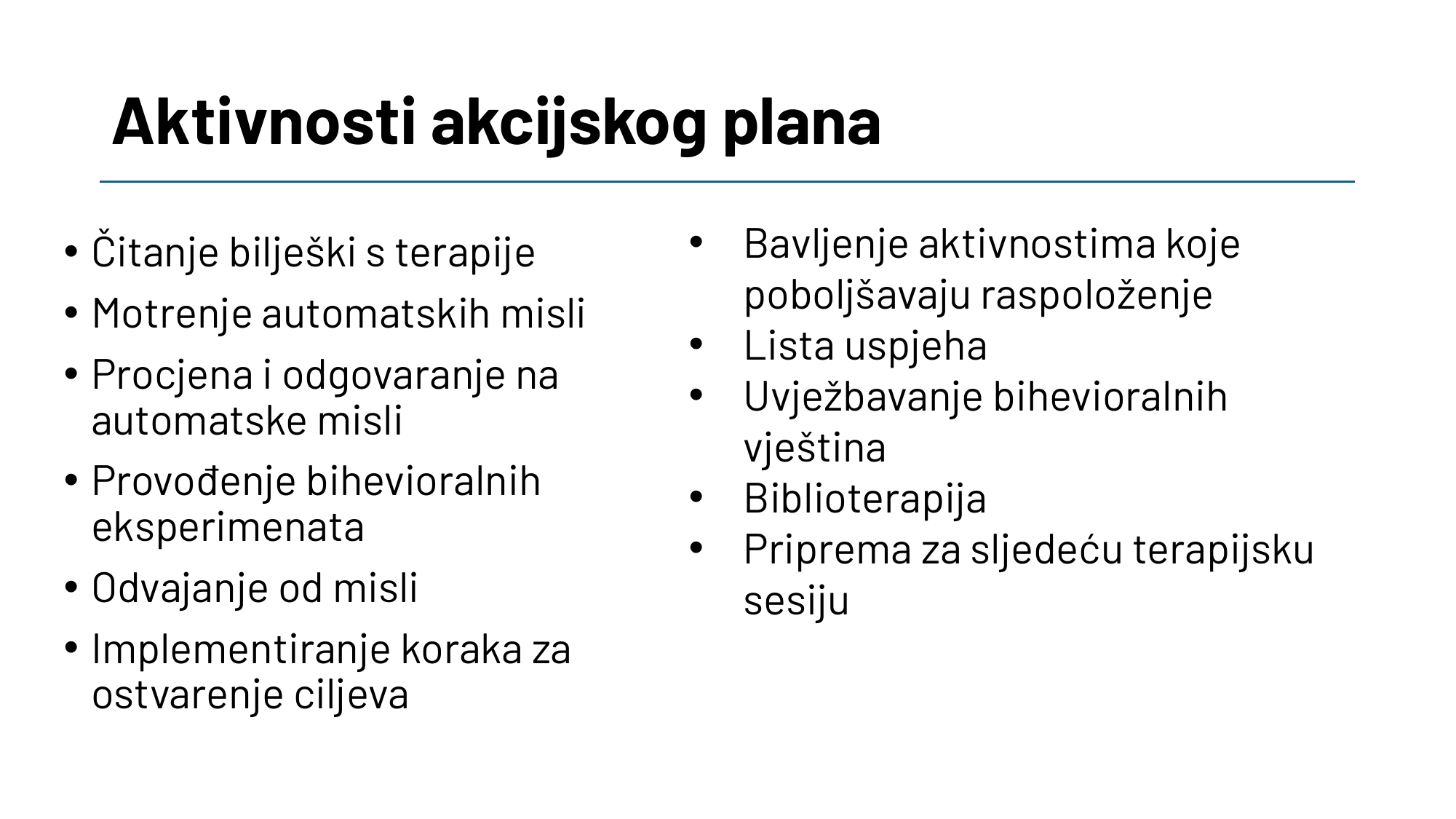

# Aktivnosti akcijskog plana
Bavljenje aktivnostima koje poboljšavaju raspoloženje
Lista uspjeha
Uvježbavanje bihevioralnih vještina
Biblioterapija
Priprema za sljedeću terapijsku sesiju

Čitanje bilješki s terapije
Motrenje automatskih misli
Procjena i odgovaranje na automatske misli
Provođenje bihevioralnih eksperimenata
Odvajanje od misli
Implementiranje koraka za ostvarenje ciljeva